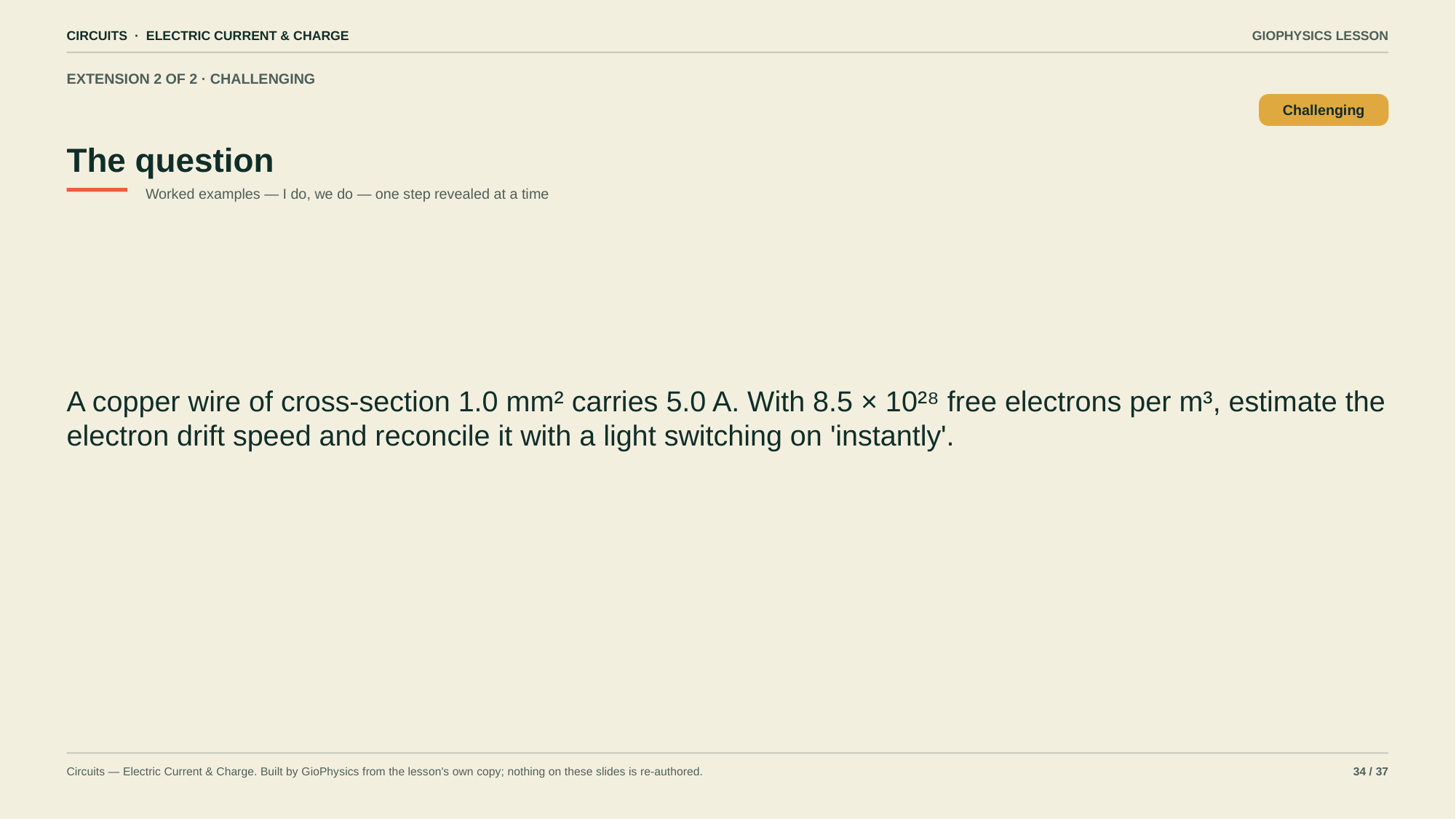

CIRCUITS  ·  ELECTRIC CURRENT & CHARGE
GIOPHYSICS LESSON

EXTENSION 2 OF 2 · CHALLENGING
The question

Challenging
Worked examples — I do, we do — one step revealed at a time

A copper wire of cross-section 1.0 mm² carries 5.0 A. With 8.5 × 10²⁸ free electrons per m³, estimate the electron drift speed and reconcile it with a light switching on 'instantly'.

Circuits — Electric Current & Charge. Built by GioPhysics from the lesson's own copy; nothing on these slides is re-authored.
34 / 37